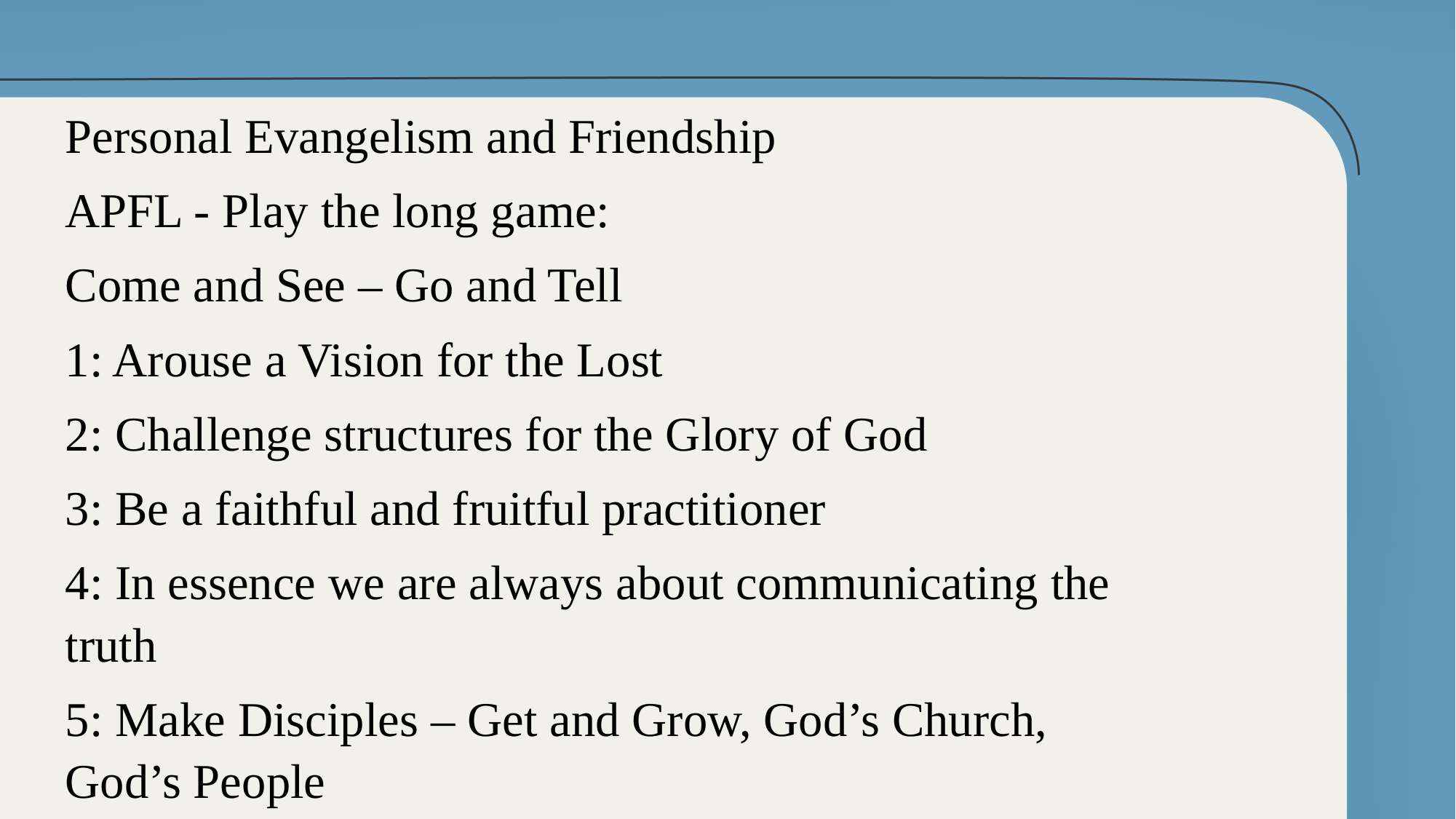

Personal Evangelism and Friendship
APFL - Play the long game:
Come and See – Go and Tell
1: Arouse a Vision for the Lost
2: Challenge structures for the Glory of God
3: Be a faithful and fruitful practitioner
4: In essence we are always about communicating the truth
5: Make Disciples – Get and Grow, God’s Church, God’s People